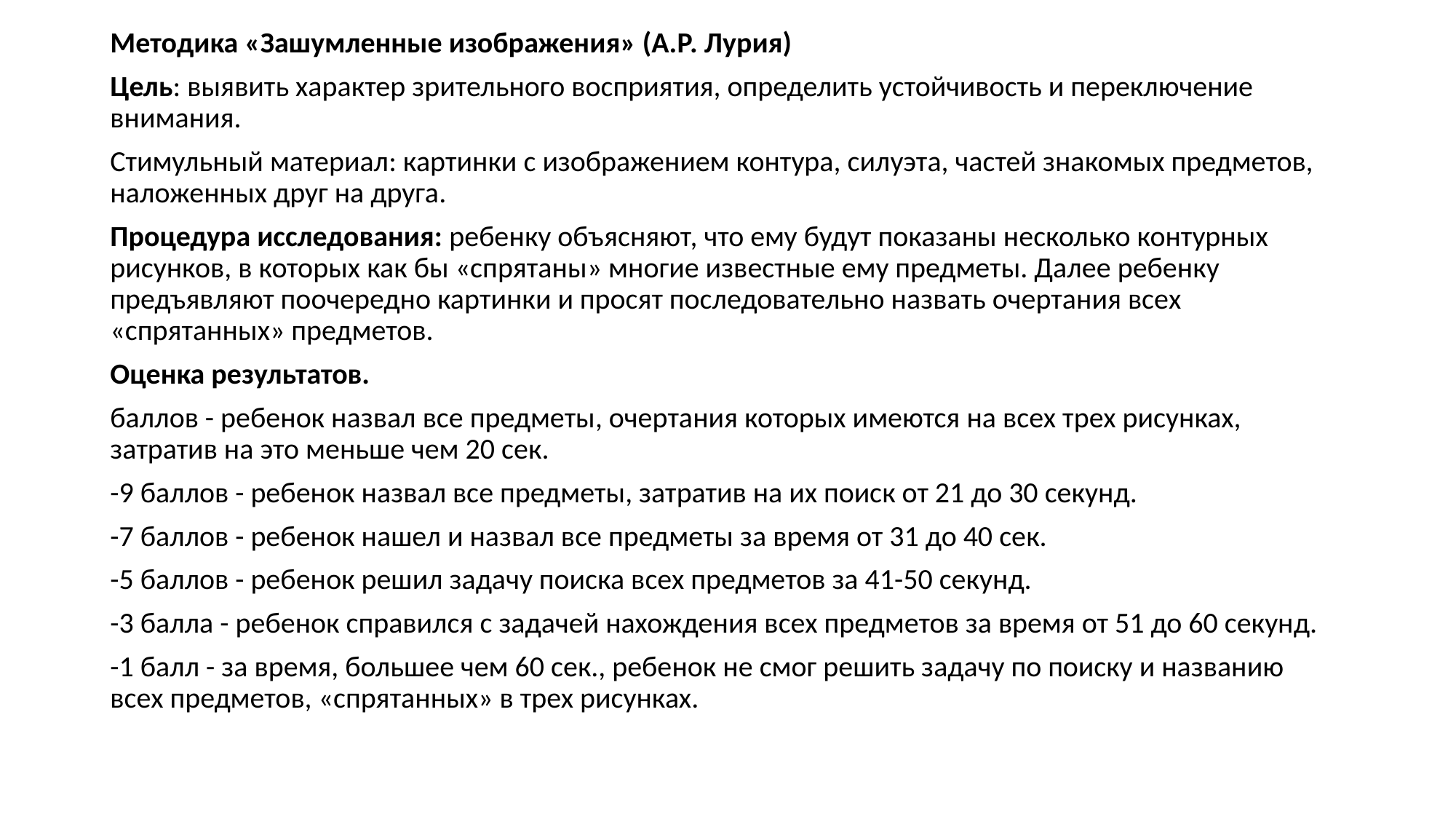

#
Методика «Зашумленные изображения» (А.Р. Лурия)
Цель: выявить характер зрительного восприятия, определить устойчивость и переключение внимания.
Стимульный материал: картинки с изображением контура, силуэта, частей знакомых предметов, наложенных друг на друга.
Процедура исследования: ребенку объясняют, что ему будут показаны несколько контурных рисунков, в которых как бы «спрятаны» многие известные ему предметы. Далее ребенку предъявляют поочередно картинки и просят последовательно назвать очертания всех «спрятанных» предметов.
Оценка результатов.
баллов - ребенок назвал все предметы, очертания которых имеются на всех трех рисунках, затратив на это меньше чем 20 сек.
-9 баллов - ребенок назвал все предметы, затратив на их поиск от 21 до 30 секунд.
-7 баллов - ребенок нашел и назвал все предметы за время от 31 до 40 сек.
-5 баллов - ребенок решил задачу поиска всех предметов за 41-50 секунд.
-3 балла - ребенок справился с задачей нахождения всех предметов за время от 51 до 60 секунд.
-1 балл - за время, большее чем 60 сек., ребенок не смог решить задачу по поиску и названию всех предметов, «спрятанных» в трех рисунках.